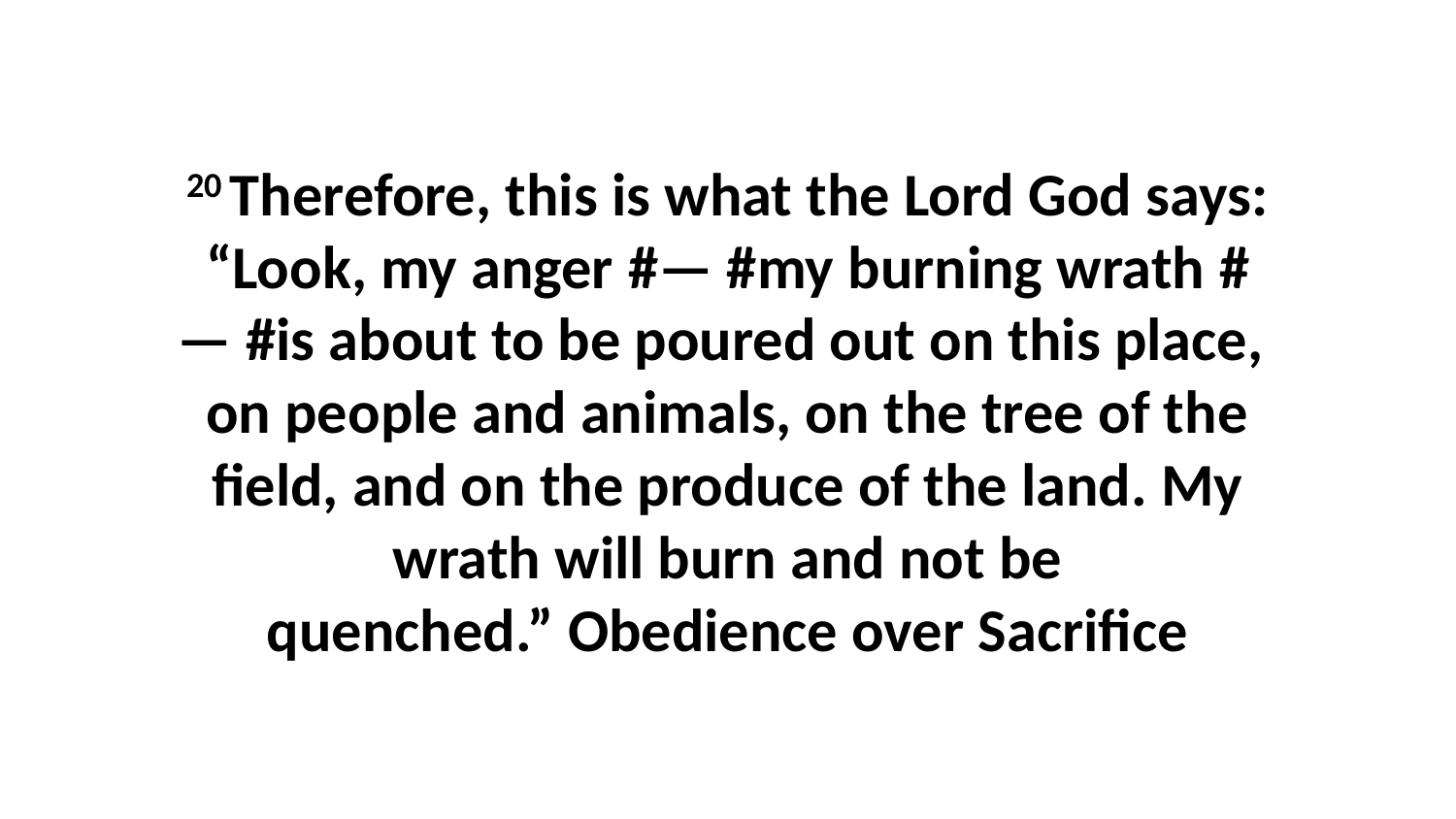

20 Therefore, this is what the Lord God says: “Look, my anger #— #my burning wrath #— #is about to be poured out on this place,  on people and animals, on the tree of the field, and on the produce of the land. My wrath will burn and not be quenched.” Obedience over Sacrifice